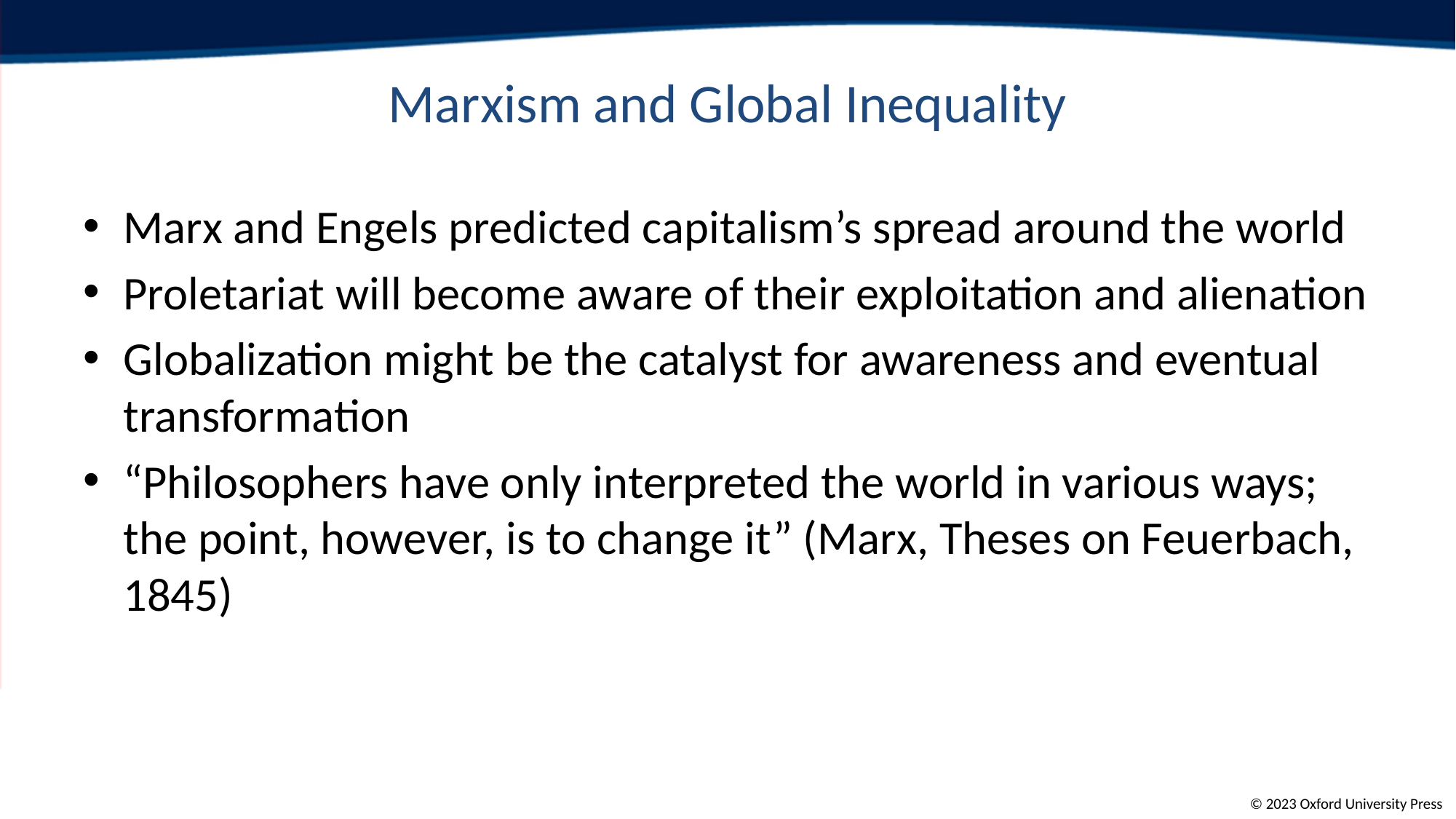

# Marxism and Global Inequality
Marx and Engels predicted capitalism’s spread around the world
Proletariat will become aware of their exploitation and alienation
Globalization might be the catalyst for awareness and eventual transformation
“Philosophers have only interpreted the world in various ways; the point, however, is to change it” (Marx, Theses on Feuerbach, 1845)